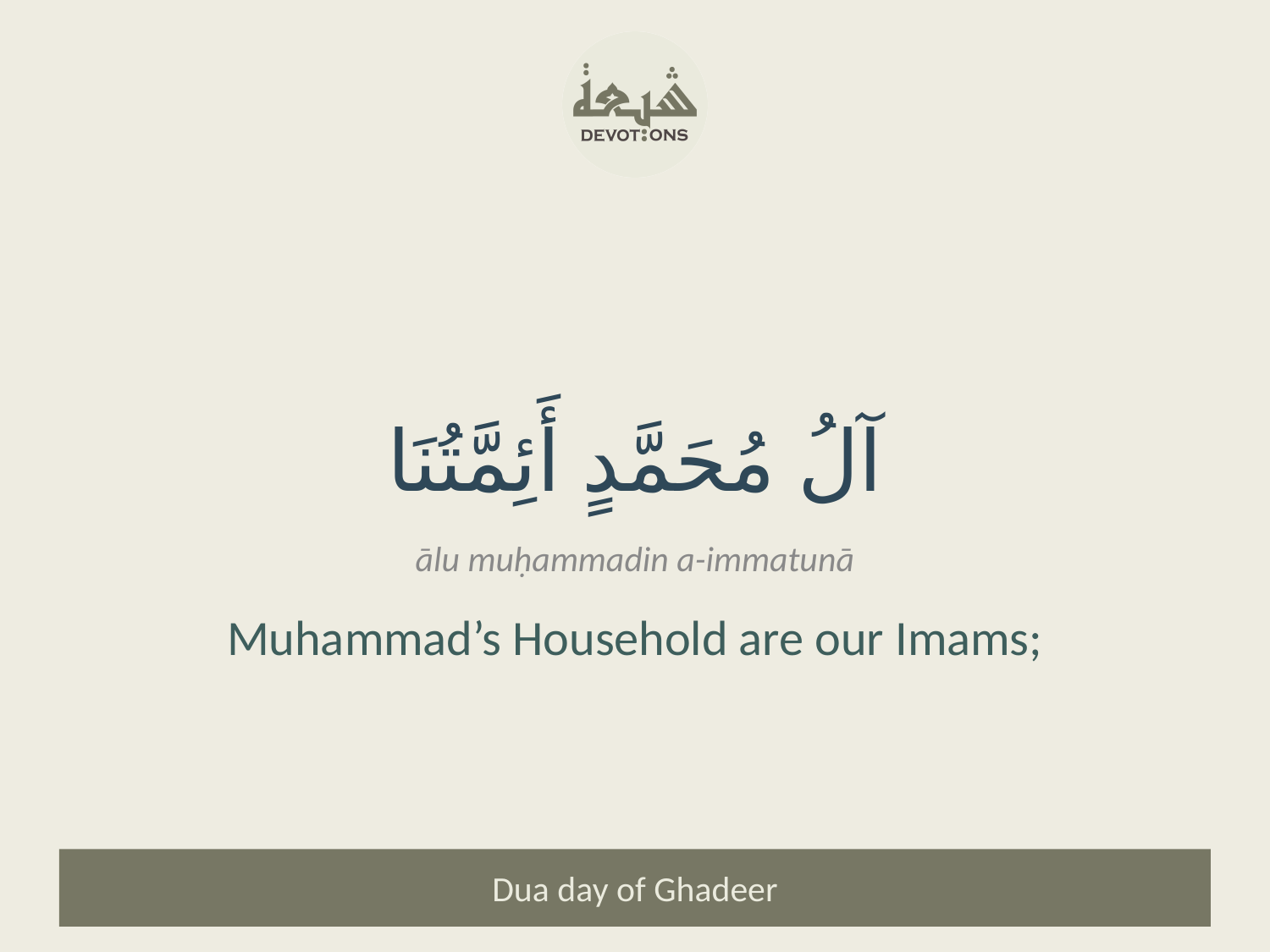

آلُ مُحَمَّدٍ أَئِمَّتُنَا
ālu muḥammadin a-immatunā
Muhammad’s Household are our Imams;
Dua day of Ghadeer